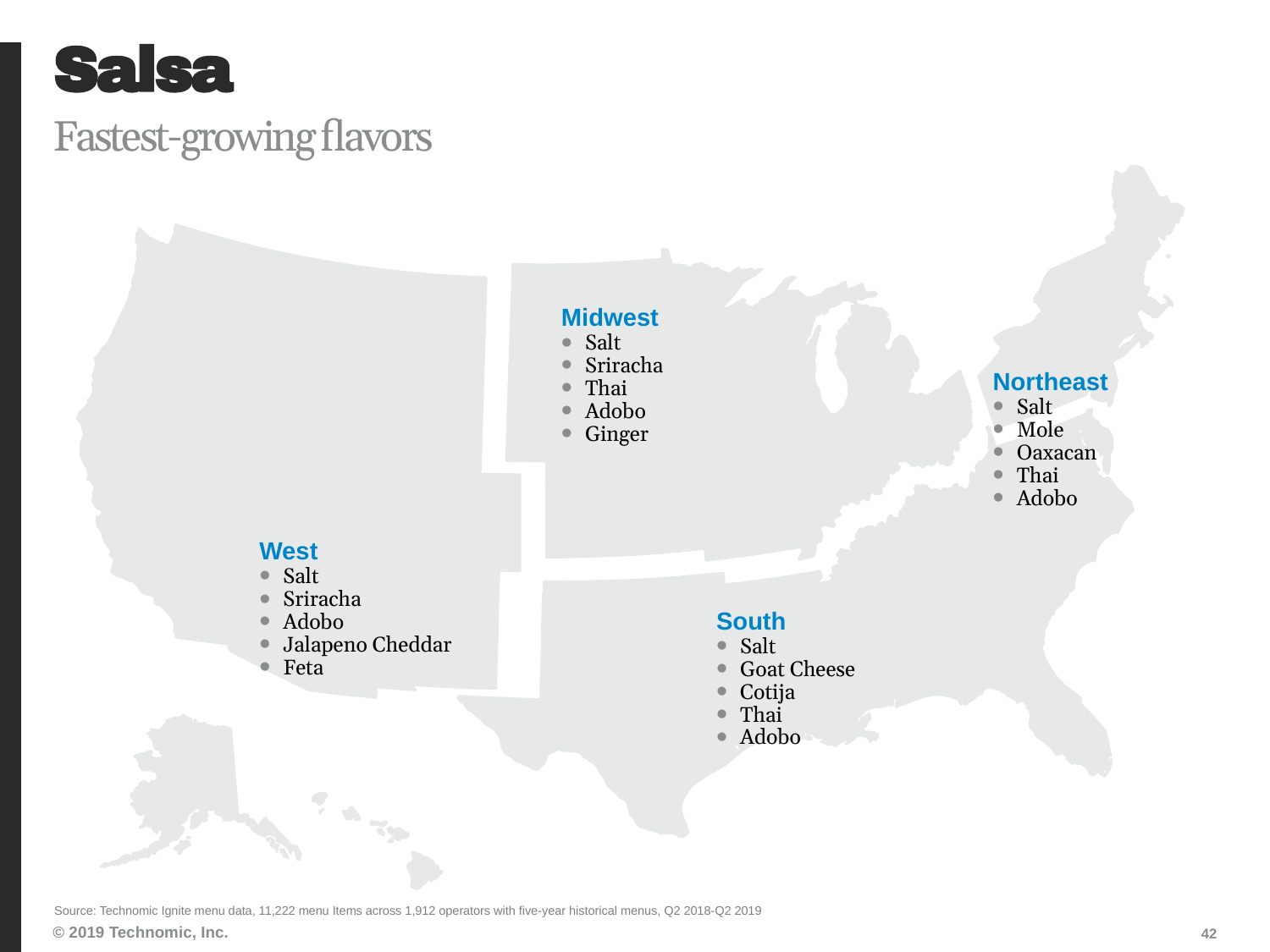

# Salsa
Fastest-growing flavors

Midwest
Salt
Sriracha
Thai
Adobo
Ginger
Northeast
Salt
Mole
Oaxacan
Thai
Adobo
West
Salt
Sriracha
Adobo
Jalapeno Cheddar
Feta

South
Salt
Goat Cheese
Cotija
Thai
Adobo

Source: Technomic Ignite menu data, 11,222 menu Items across 1,912 operators with five-year historical menus, Q2 2018-Q2 2019
42